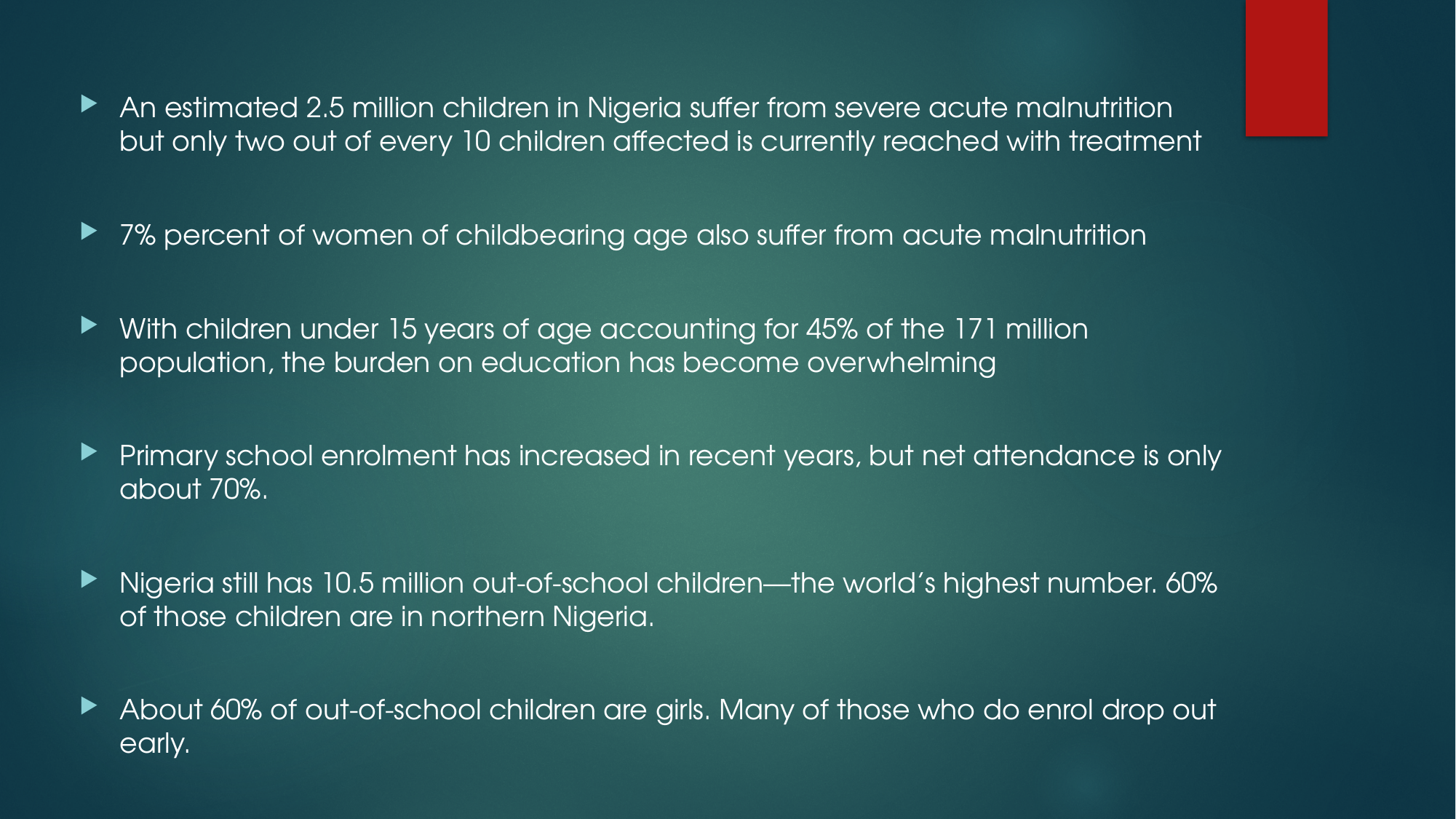

An estimated 2.5 million children in Nigeria suffer from severe acute malnutrition but only two out of every 10 children affected is currently reached with treatment

7% percent of women of childbearing age also suffer from acute malnutrition

With children under 15 years of age accounting for 45% of the 171 million population, the burden on education has become overwhelming

Primary school enrolment has increased in recent years, but net attendance is only about 70%.

Nigeria still has 10.5 million out-of-school children—the world’s highest number. 60% of those children are in northern Nigeria.

About 60% of out-of-school children are girls. Many of those who do enrol drop out early.